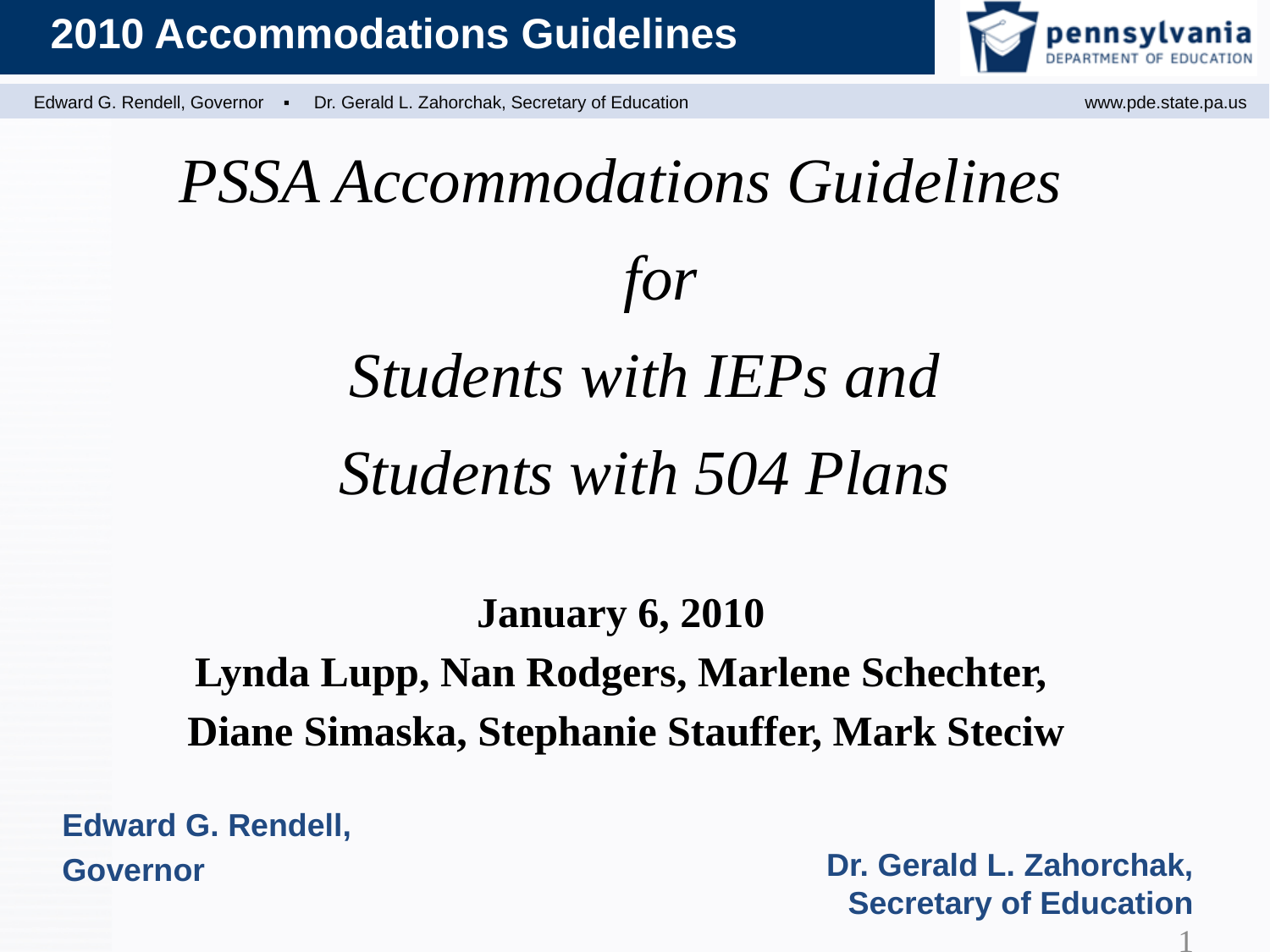

PSSA Accommodations Guidelines
     for
   Students with IEPs and
   Students with 504 Plans

January 6, 2010
Lynda Lupp, Nan Rodgers, Marlene Schechter,
 Diane Simaska, Stephanie Stauffer, Mark Steciw

Edward G. Rendell,
Governor

Dr. Gerald L. Zahorchak, Secretary of Education
1